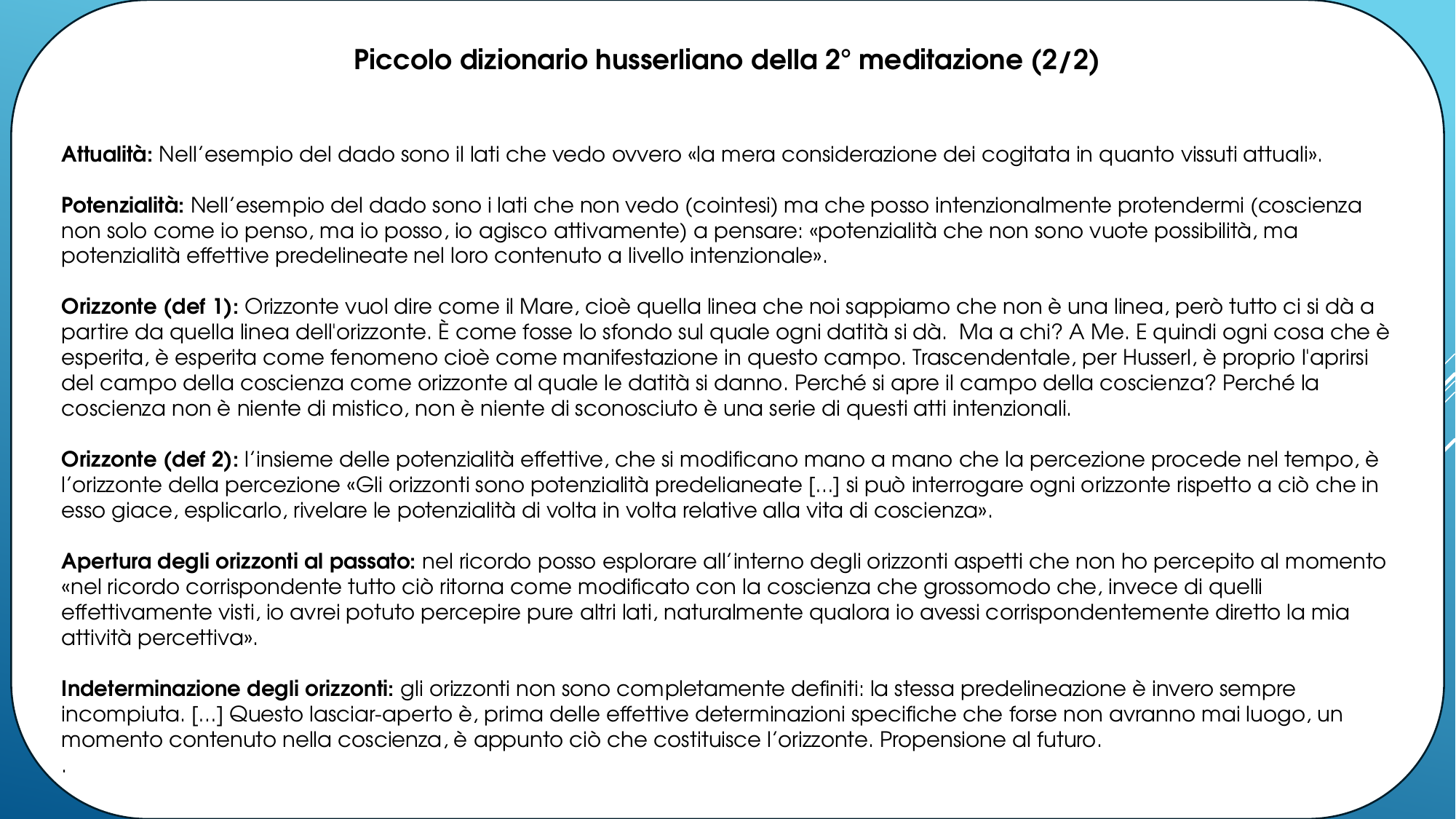

Piccolo dizionario husserliano della 2° meditazione (2/2)

Attualità: Nell’esempio del dado sono il lati che vedo ovvero «la mera considerazione dei cogitata in quanto vissuti attuali».

Potenzialità: Nell’esempio del dado sono i lati che non vedo (cointesi) ma che posso intenzionalmente protendermi (coscienza non solo come io penso, ma io posso, io agisco attivamente) a pensare: «potenzialità che non sono vuote possibilità, ma potenzialità effettive predelineate nel loro contenuto a livello intenzionale».

Orizzonte (def 1): Orizzonte vuol dire come il Mare, cioè quella linea che noi sappiamo che non è una linea, però tutto ci si dà a partire da quella linea dell'orizzonte. È come fosse lo sfondo sul quale ogni datità si dà.  Ma a chi? A Me. E quindi ogni cosa che è esperita, è esperita come fenomeno cioè come manifestazione in questo campo. Trascendentale, per Husserl, è proprio l'aprirsi del campo della coscienza come orizzonte al quale le datità si danno. Perché si apre il campo della coscienza? Perché la coscienza non è niente di mistico, non è niente di sconosciuto è una serie di questi atti intenzionali.

Orizzonte (def 2): l’insieme delle potenzialità effettive, che si modificano mano a mano che la percezione procede nel tempo, è l’orizzonte della percezione «Gli orizzonti sono potenzialità predelianeate […] si può interrogare ogni orizzonte rispetto a ciò che in esso giace, esplicarlo, rivelare le potenzialità di volta in volta relative alla vita di coscienza».

Apertura degli orizzonti al passato: nel ricordo posso esplorare all’interno degli orizzonti aspetti che non ho percepito al momento «nel ricordo corrispondente tutto ciò ritorna come modificato con la coscienza che grossomodo che, invece di quelli effettivamente visti, io avrei potuto percepire pure altri lati, naturalmente qualora io avessi corrispondentemente diretto la mia attività percettiva».

Indeterminazione degli orizzonti: gli orizzonti non sono completamente definiti: la stessa predelineazione è invero sempre incompiuta. […] Questo lasciar-aperto è, prima delle effettive determinazioni specifiche che forse non avranno mai luogo, un momento contenuto nella coscienza, è appunto ciò che costituisce l’orizzonte. Propensione al futuro.
.